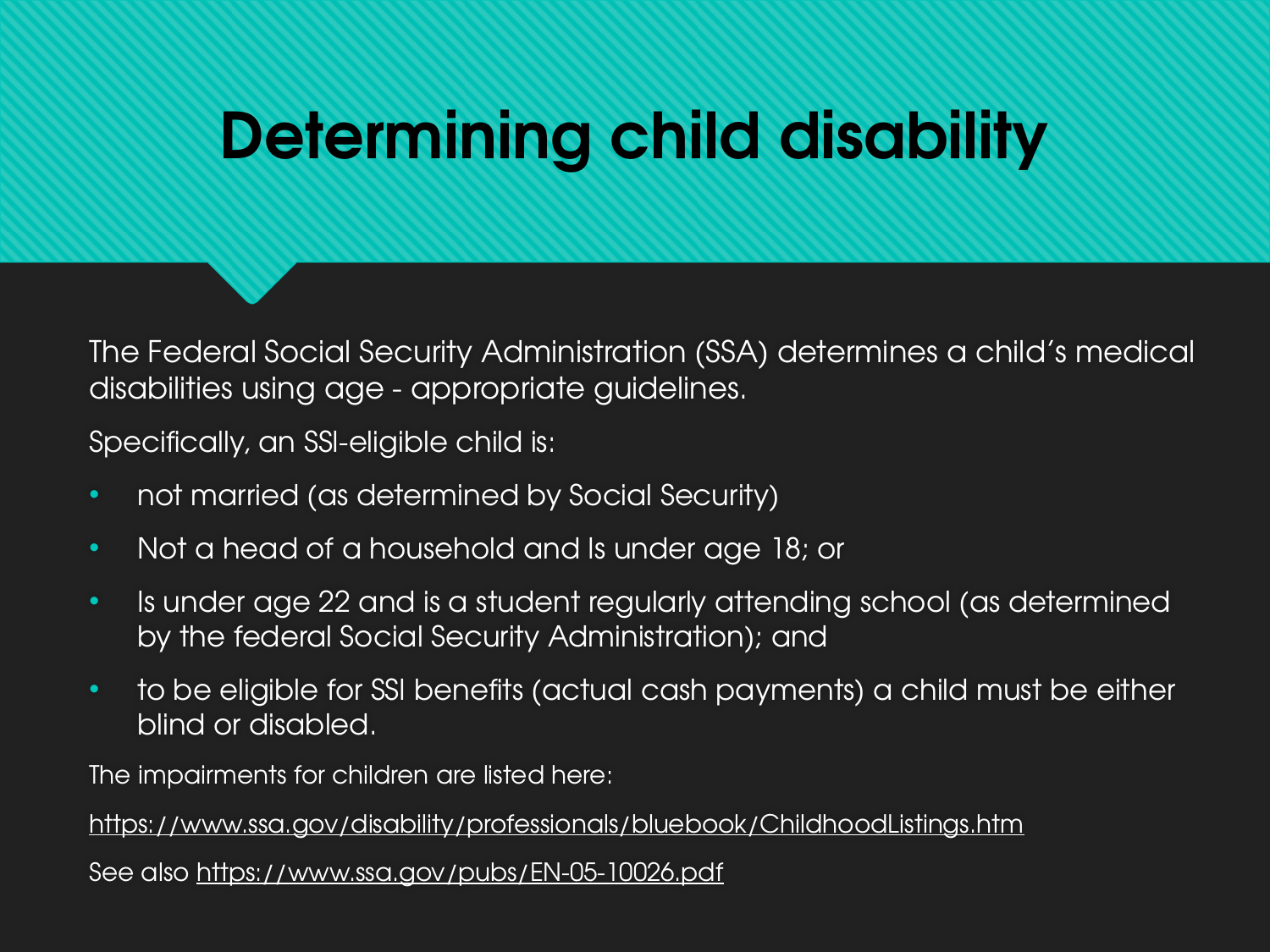

Determining child disability

The Federal Social Security Administration (SSA) determines a child’s medical disabilities using age - appropriate guidelines.
Specifically, an SSI-eligible child is:
not married (as determined by Social Security)
Not a head of a household and Is under age 18; or
Is under age 22 and is a student regularly attending school (as determined by the federal Social Security Administration); and
to be eligible for SSI benefits (actual cash payments) a child must be either blind or disabled.
The impairments for children are listed here:
https://www.ssa.gov/disability/professionals/bluebook/ChildhoodListings.htm
See also https://www.ssa.gov/pubs/EN-05-10026.pdf